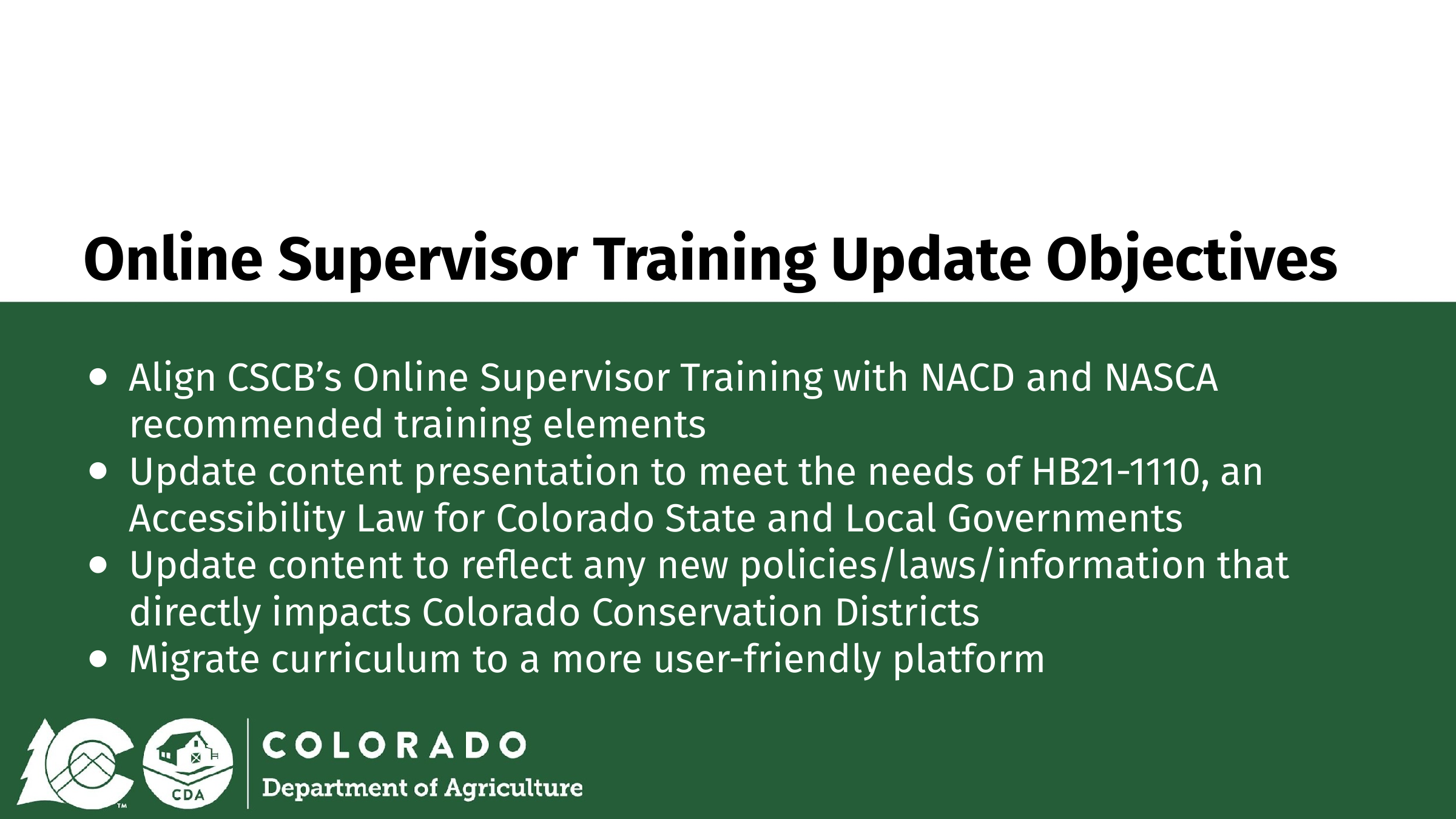

Online Supervisor Training Update Objectives
Align CSCB’s Online Supervisor Training with NACD and NASCA recommended training elements
Update content presentation to meet the needs of HB21-1110, an Accessibility Law for Colorado State and Local Governments
Update content to reflect any new policies/laws/information that directly impacts Colorado Conservation Districts
Migrate curriculum to a more user-friendly platform